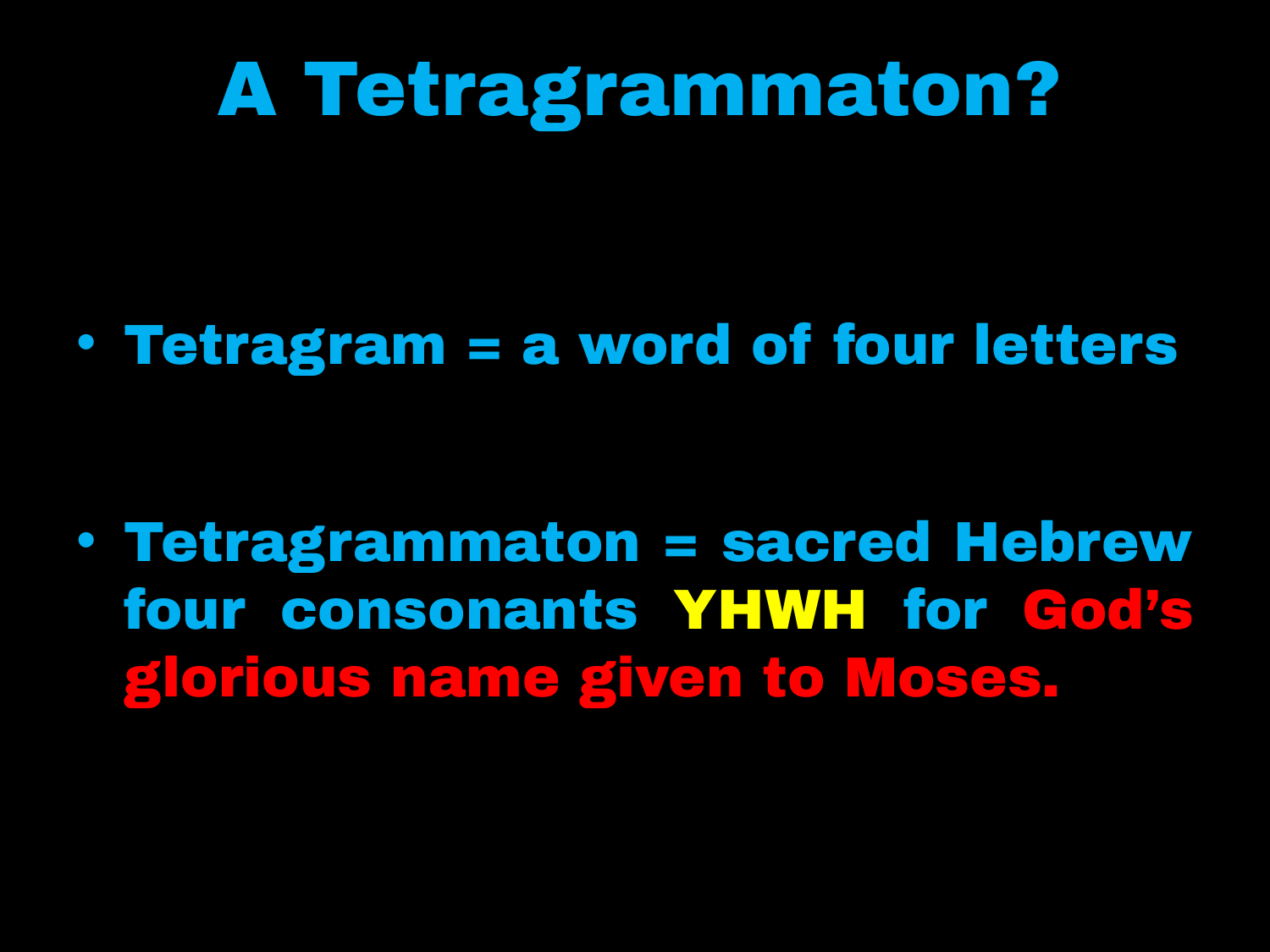

# A Tetragrammaton?

Tetragram = a word of four letters

Tetragrammaton = sacred Hebrew four consonants YHWH for God’s glorious name given to Moses.